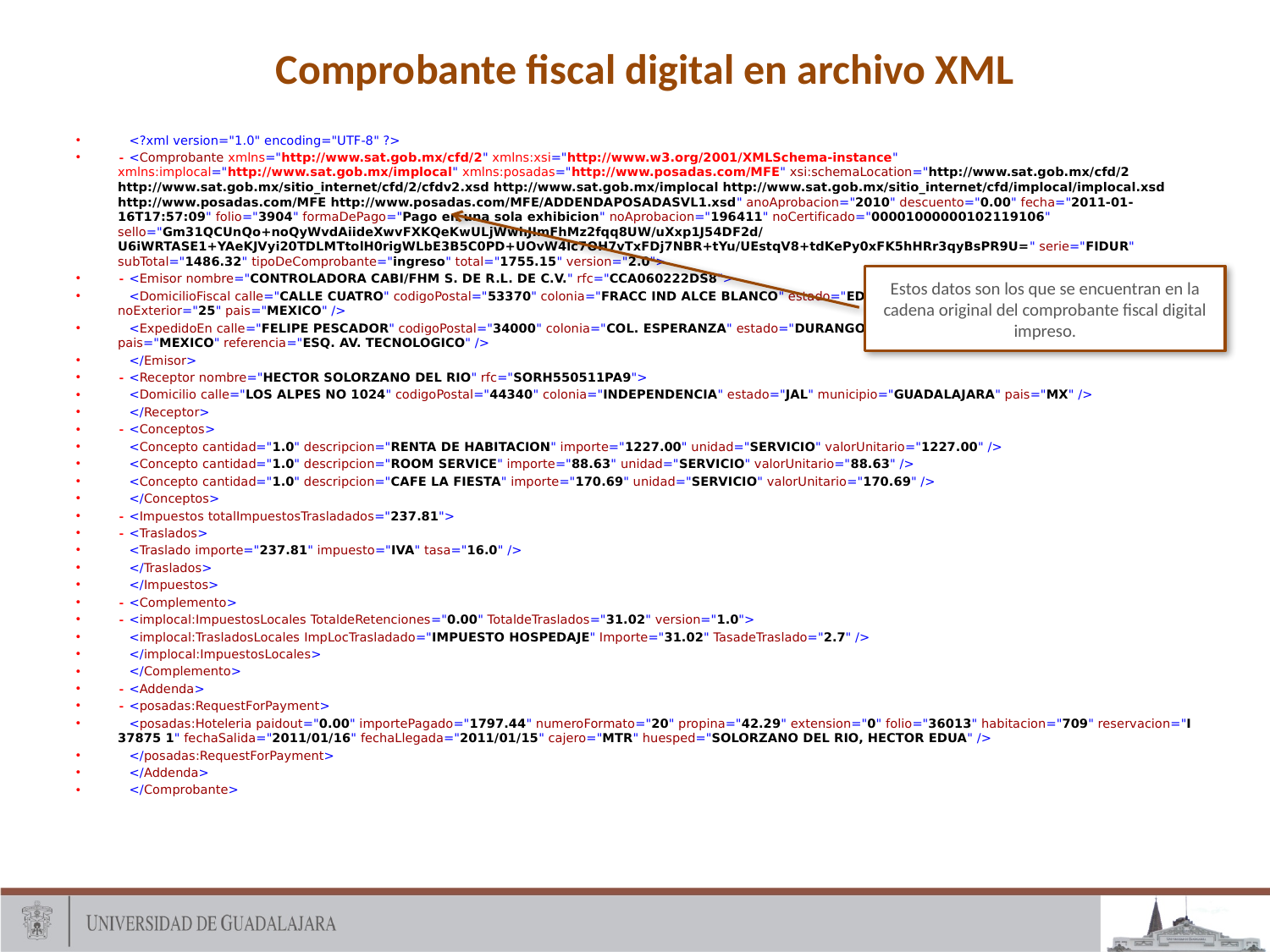

Comprobante fiscal digital en archivo XML
  <?xml version="1.0" encoding="UTF-8" ?>
- <Comprobante xmlns="http://www.sat.gob.mx/cfd/2" xmlns:xsi="http://www.w3.org/2001/XMLSchema-instance" xmlns:implocal="http://www.sat.gob.mx/implocal" xmlns:posadas="http://www.posadas.com/MFE" xsi:schemaLocation="http://www.sat.gob.mx/cfd/2 http://www.sat.gob.mx/sitio_internet/cfd/2/cfdv2.xsd http://www.sat.gob.mx/implocal http://www.sat.gob.mx/sitio_internet/cfd/implocal/implocal.xsd http://www.posadas.com/MFE http://www.posadas.com/MFE/ADDENDAPOSADASVL1.xsd" anoAprobacion="2010" descuento="0.00" fecha="2011-01-16T17:57:09" folio="3904" formaDePago="Pago en una sola exhibicion" noAprobacion="196411" noCertificado="00001000000102119106" sello="Gm31QCUnQo+noQyWvdAiideXwvFXKQeKwULjWwhJImFhMz2fqq8UW/uXxp1J54DF2d/U6iWRTASE1+YAeKJVyi20TDLMTtolH0rigWLbE3B5C0PD+UOvW4lc7OH7vTxFDj7NBR+tYu/UEstqV8+tdKePy0xFK5hHRr3qyBsPR9U=" serie="FIDUR" subTotal="1486.32" tipoDeComprobante="ingreso" total="1755.15" version="2.0">
- <Emisor nombre="CONTROLADORA CABI/FHM S. DE R.L. DE C.V." rfc="CCA060222DS8">
  <DomicilioFiscal calle="CALLE CUATRO" codigoPostal="53370" colonia="FRACC IND ALCE BLANCO" estado="EDO. MEXICO" municipio="NAUCALPAN" noExterior="25" pais="MEXICO" />
  <ExpedidoEn calle="FELIPE PESCADOR" codigoPostal="34000" colonia="COL. ESPERANZA" estado="DURANGO" municipio="DURANGO" noExterior="1401" pais="MEXICO" referencia="ESQ. AV. TECNOLOGICO" />
  </Emisor>
- <Receptor nombre="HECTOR SOLORZANO DEL RIO" rfc="SORH550511PA9">
  <Domicilio calle="LOS ALPES NO 1024" codigoPostal="44340" colonia="INDEPENDENCIA" estado="JAL" municipio="GUADALAJARA" pais="MX" />
  </Receptor>
- <Conceptos>
  <Concepto cantidad="1.0" descripcion="RENTA DE HABITACION" importe="1227.00" unidad="SERVICIO" valorUnitario="1227.00" />
  <Concepto cantidad="1.0" descripcion="ROOM SERVICE" importe="88.63" unidad="SERVICIO" valorUnitario="88.63" />
  <Concepto cantidad="1.0" descripcion="CAFE LA FIESTA" importe="170.69" unidad="SERVICIO" valorUnitario="170.69" />
  </Conceptos>
- <Impuestos totalImpuestosTrasladados="237.81">
- <Traslados>
  <Traslado importe="237.81" impuesto="IVA" tasa="16.0" />
  </Traslados>
  </Impuestos>
- <Complemento>
- <implocal:ImpuestosLocales TotaldeRetenciones="0.00" TotaldeTraslados="31.02" version="1.0">
  <implocal:TrasladosLocales ImpLocTrasladado="IMPUESTO HOSPEDAJE" Importe="31.02" TasadeTraslado="2.7" />
  </implocal:ImpuestosLocales>
  </Complemento>
- <Addenda>
- <posadas:RequestForPayment>
  <posadas:Hoteleria paidout="0.00" importePagado="1797.44" numeroFormato="20" propina="42.29" extension="0" folio="36013" habitacion="709" reservacion="I 37875 1" fechaSalida="2011/01/16" fechaLlegada="2011/01/15" cajero="MTR" huesped="SOLORZANO DEL RIO, HECTOR EDUA" />
  </posadas:RequestForPayment>
  </Addenda>
  </Comprobante>

Estos datos son los que se encuentran en la cadena original del comprobante fiscal digital impreso.